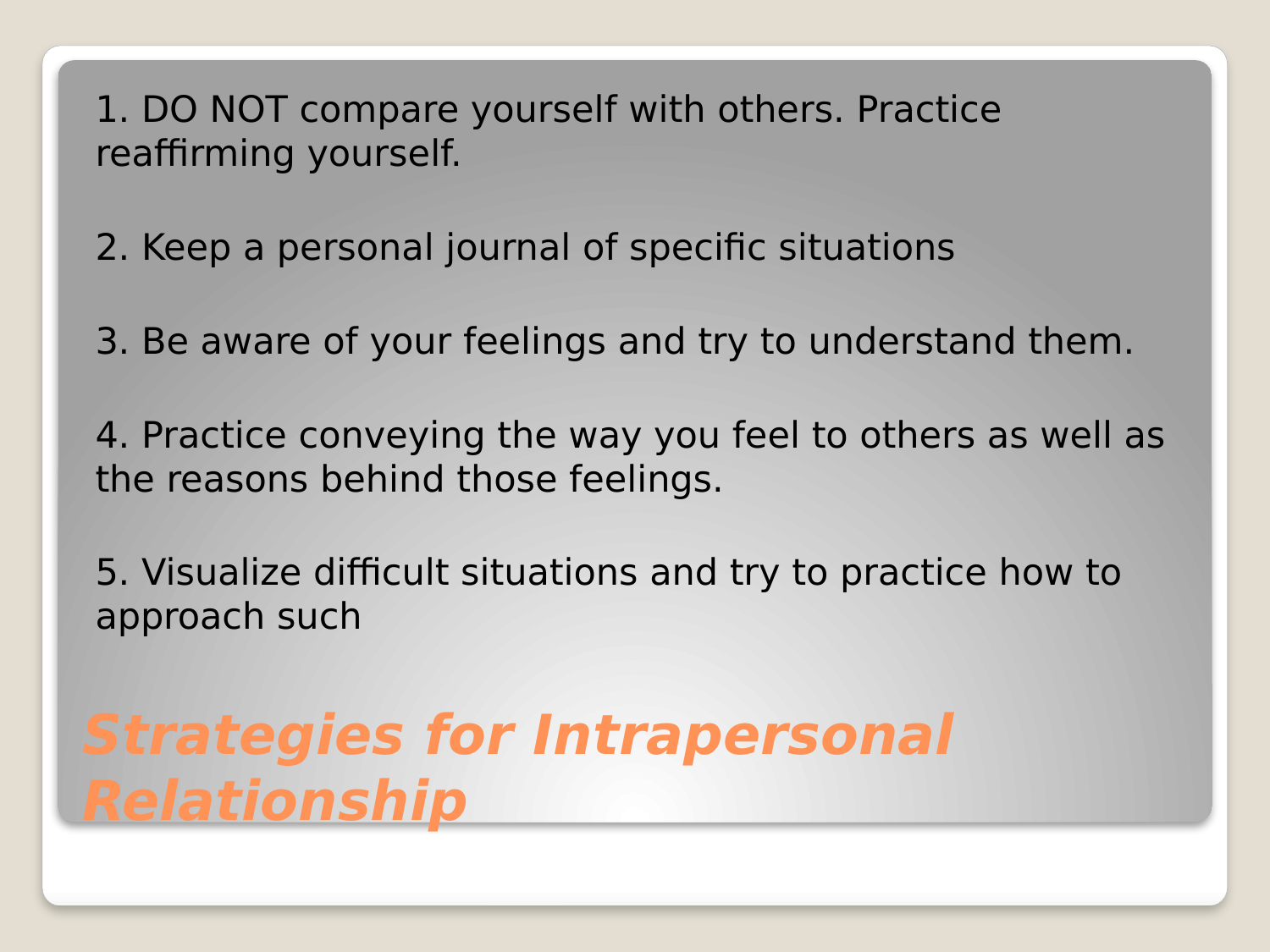

1. DO NOT compare yourself with others. Practice reaffirming yourself.

2. Keep a personal journal of specific situations

3. Be aware of your feelings and try to understand them.

4. Practice conveying the way you feel to others as well as the reasons behind those feelings.

5. Visualize difficult situations and try to practice how to approach such
# Strategies for Intrapersonal Relationship